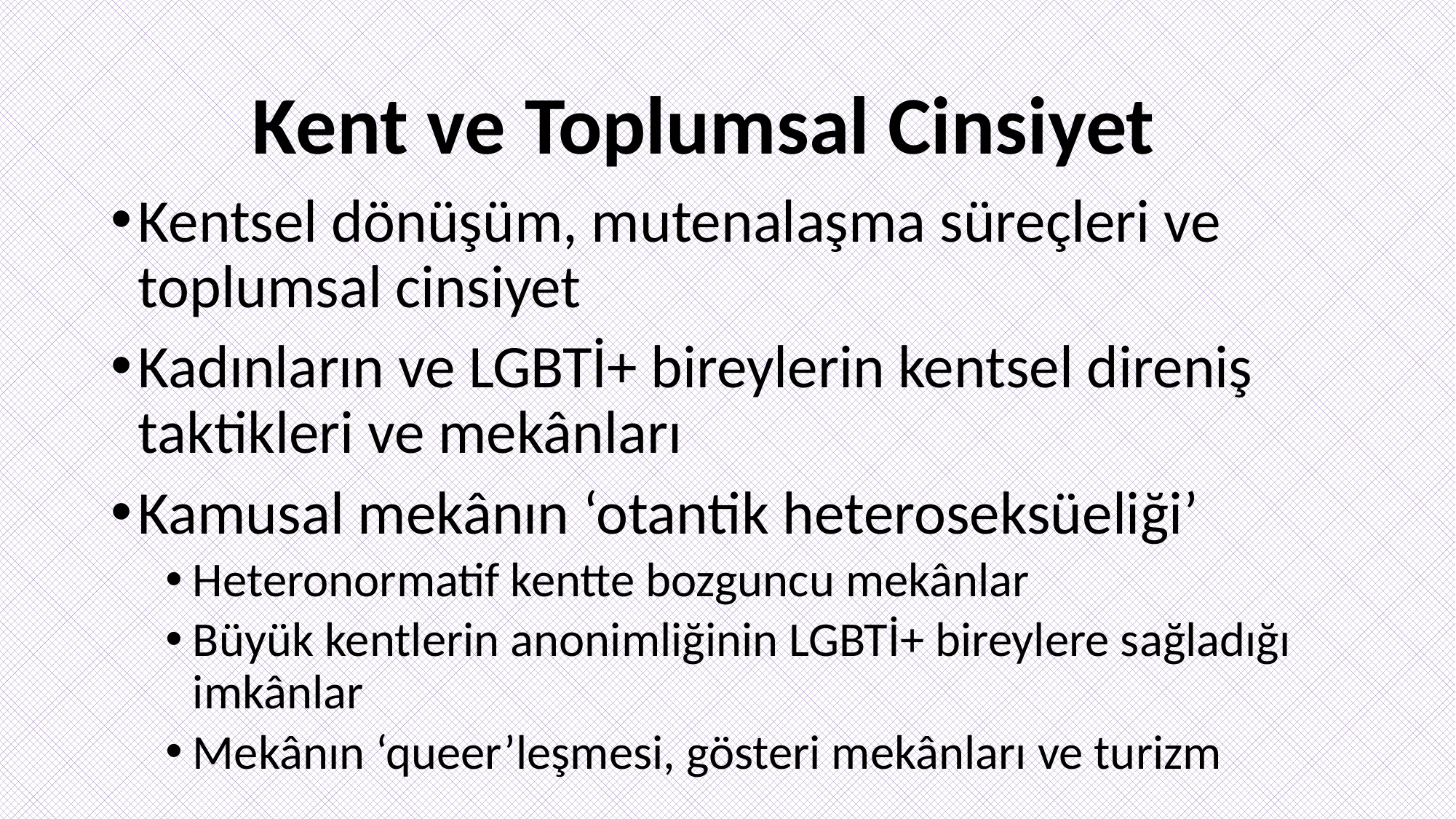

# Kent ve Toplumsal Cinsiyet
Kentsel dönüşüm, mutenalaşma süreçleri ve toplumsal cinsiyet
Kadınların ve LGBTİ+ bireylerin kentsel direniş taktikleri ve mekânları
Kamusal mekânın ‘otantik heteroseksüeliği’
Heteronormatif kentte bozguncu mekânlar
Büyük kentlerin anonimliğinin LGBTİ+ bireylere sağladığı imkânlar
Mekânın ‘queer’leşmesi, gösteri mekânları ve turizm